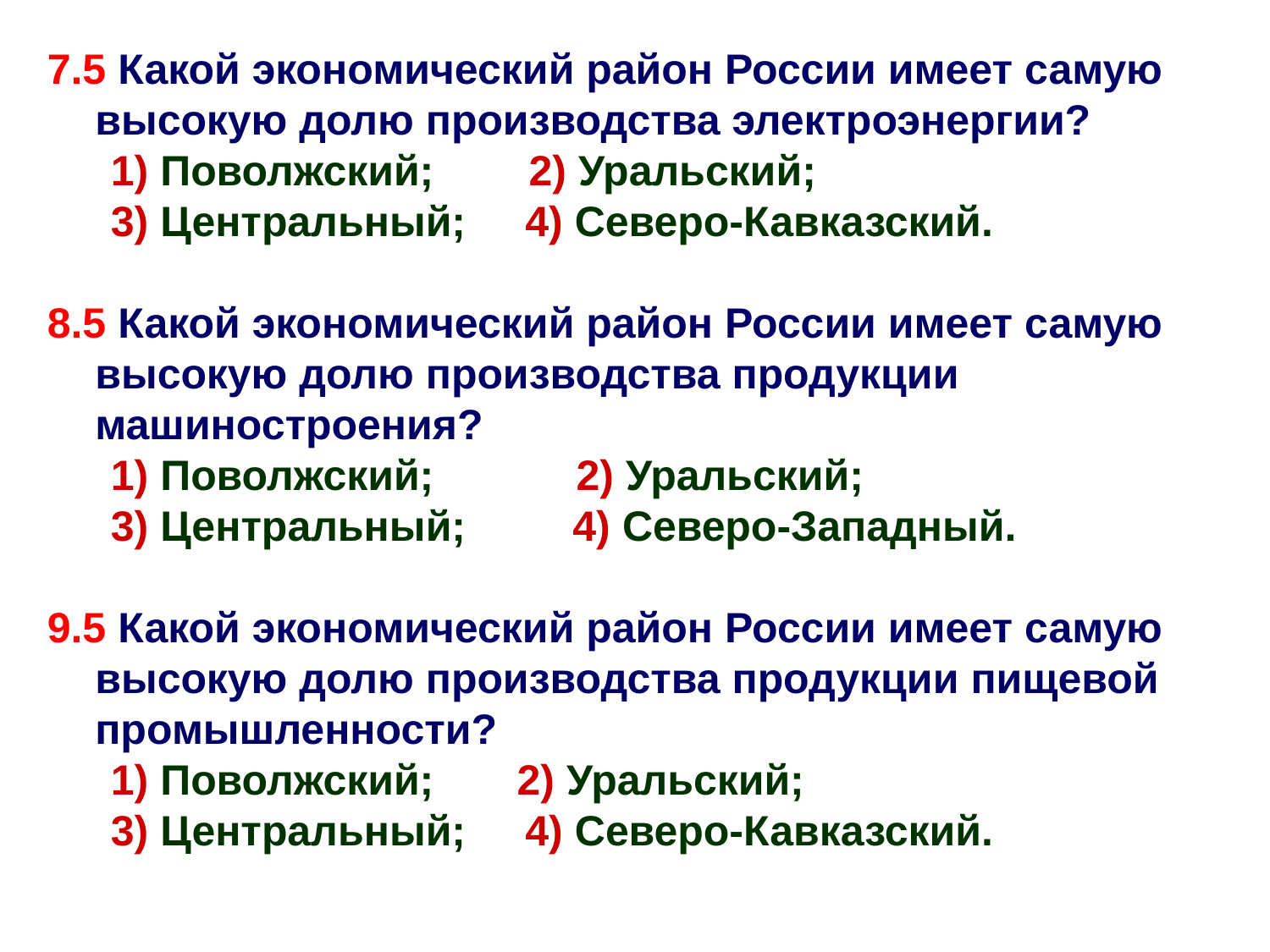

7.5 Какой экономический район России имеет самую высокую долю производства электроэнергии?
1) Поволжский;        2) Уральский;
3) Центральный;     4) Северо-Кавказский.

8.5 Какой экономический район России имеет самую высокую долю производства продукции машиностроения?
1) Поволжский;            2) Уральский;
3) Центральный;         4) Северо-Западный.

9.5 Какой экономический район России имеет самую высокую долю производства продукции пищевой промышленности?
1) Поволжский;       2) Уральский;
3) Центральный;     4) Северо-Кавказский.

3
3
3